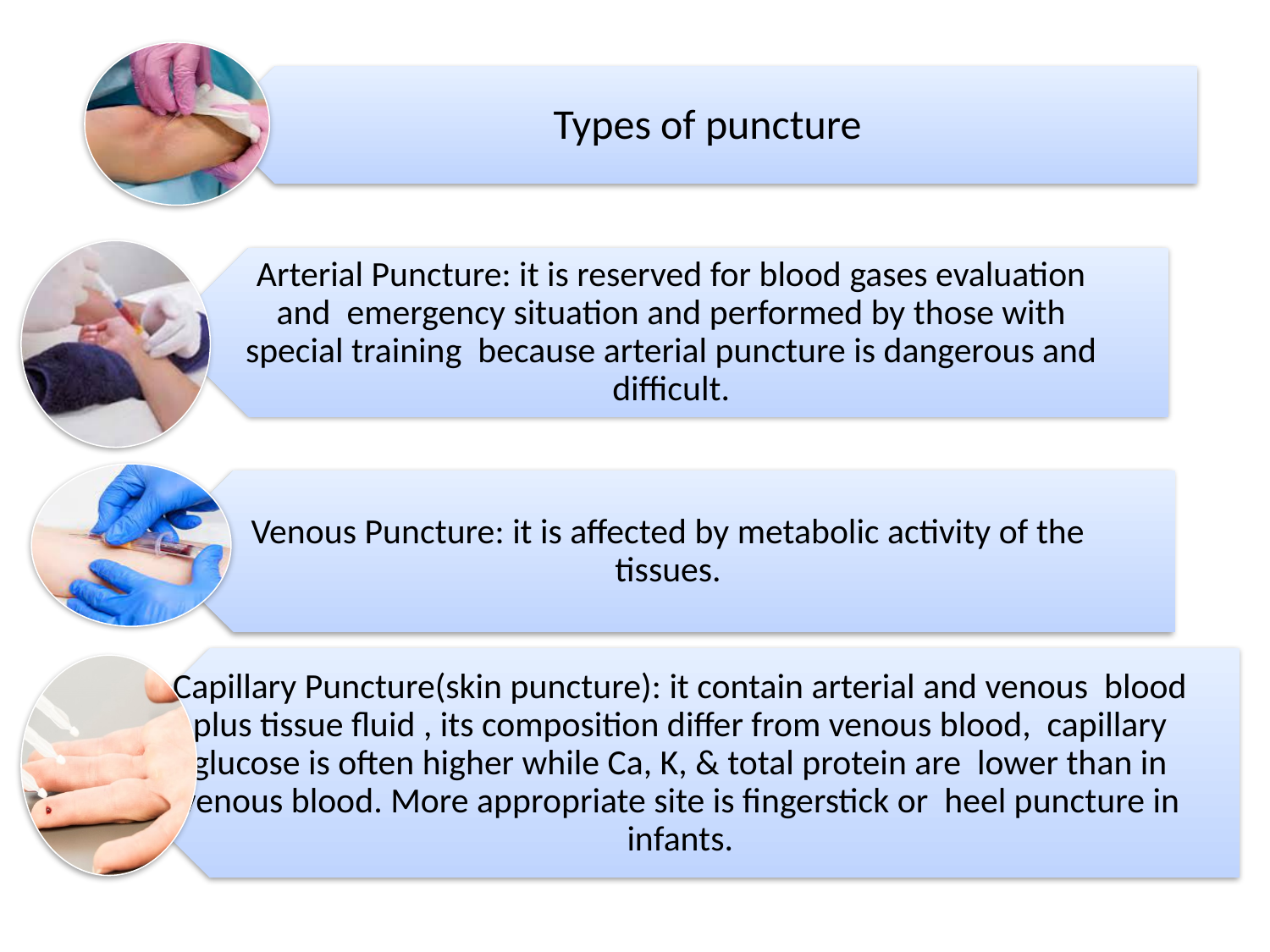

Types of puncture
Arterial Puncture: it is reserved for blood gases evaluation and  emergency situation and performed by those with special training  because arterial puncture is dangerous and difficult.
Venous Puncture: it is affected by metabolic activity of the tissues.
Capillary Puncture(skin puncture): it contain arterial and venous  blood plus tissue fluid , its composition differ from venous blood,  capillary glucose is often higher while Ca, K, & total protein are  lower than in venous blood. More appropriate site is fingerstick or  heel puncture in infants.